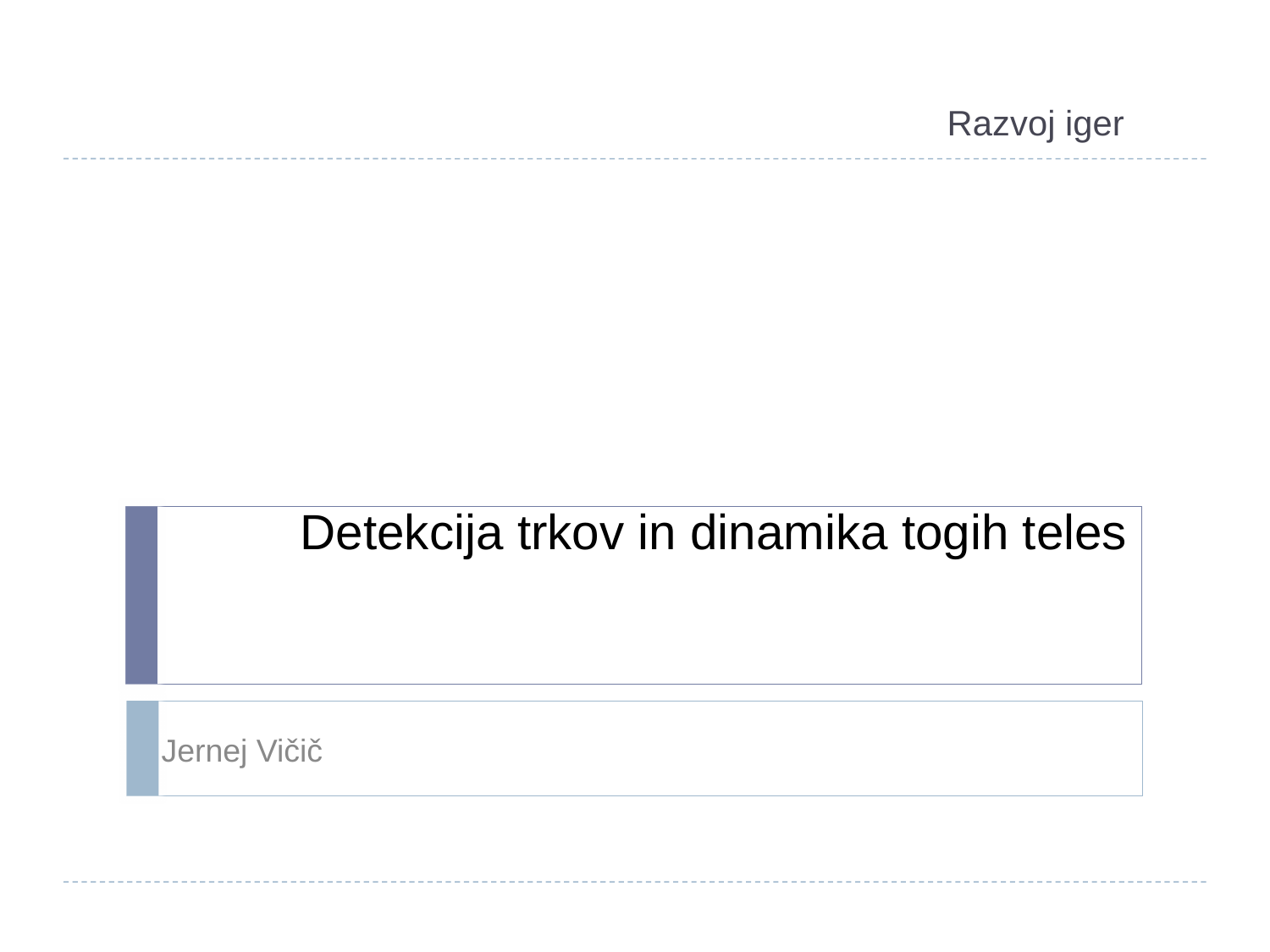

Razvoj iger
# Detekcija trkov in dinamika togih teles
Jernej Vičič